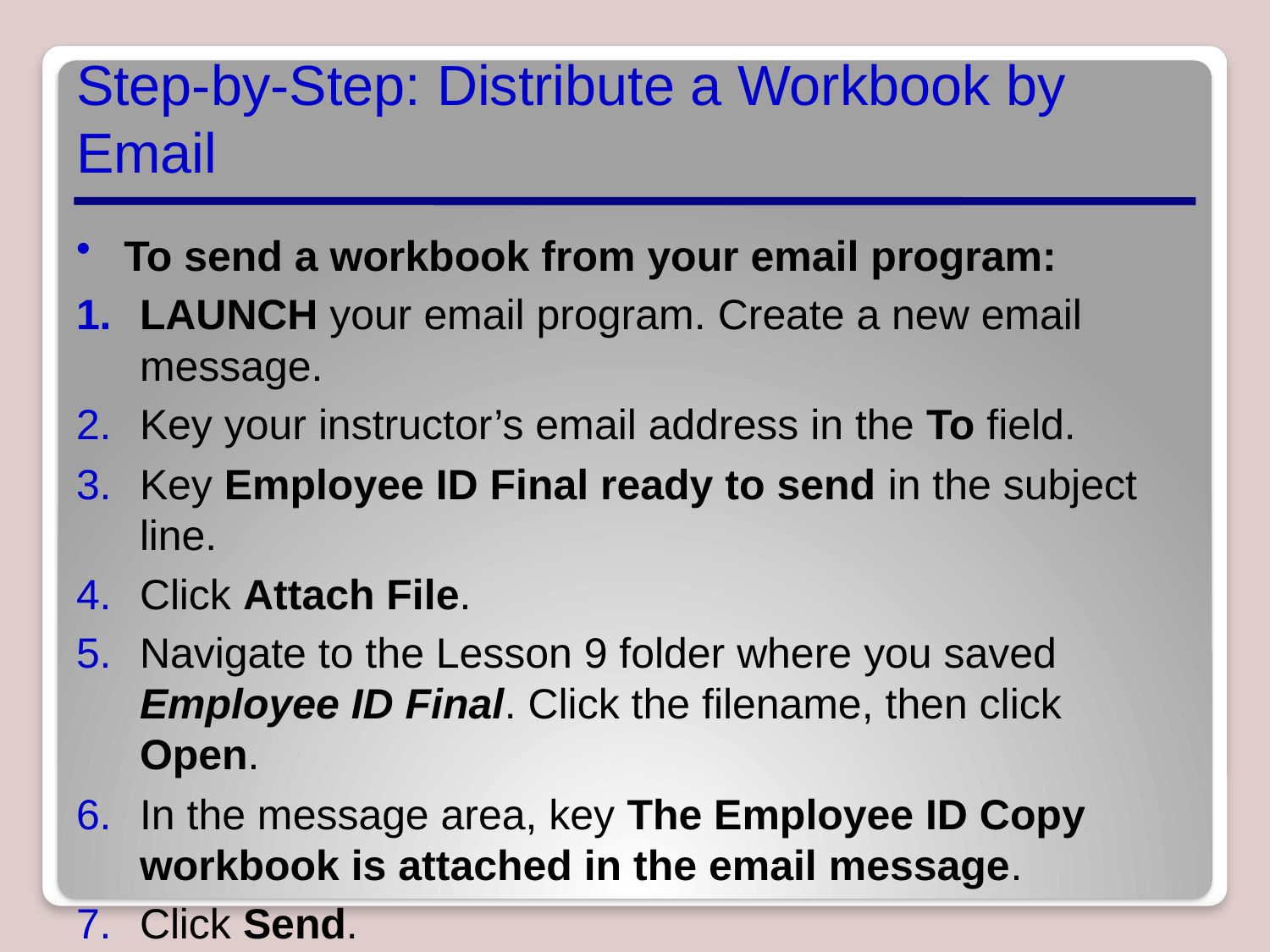

# Step-by-Step: Distribute a Workbook by Email
To send a workbook from your email program:
LAUNCH your email program. Create a new email message.
Key your instructor’s email address in the To field.
Key Employee ID Final ready to send in the subject line.
Click Attach File.
Navigate to the Lesson 9 folder where you saved Employee ID Final. Click the filename, then click Open.
In the message area, key The Employee ID Copy workbook is attached in the email message.
Click Send.
CLOSE the workbook.